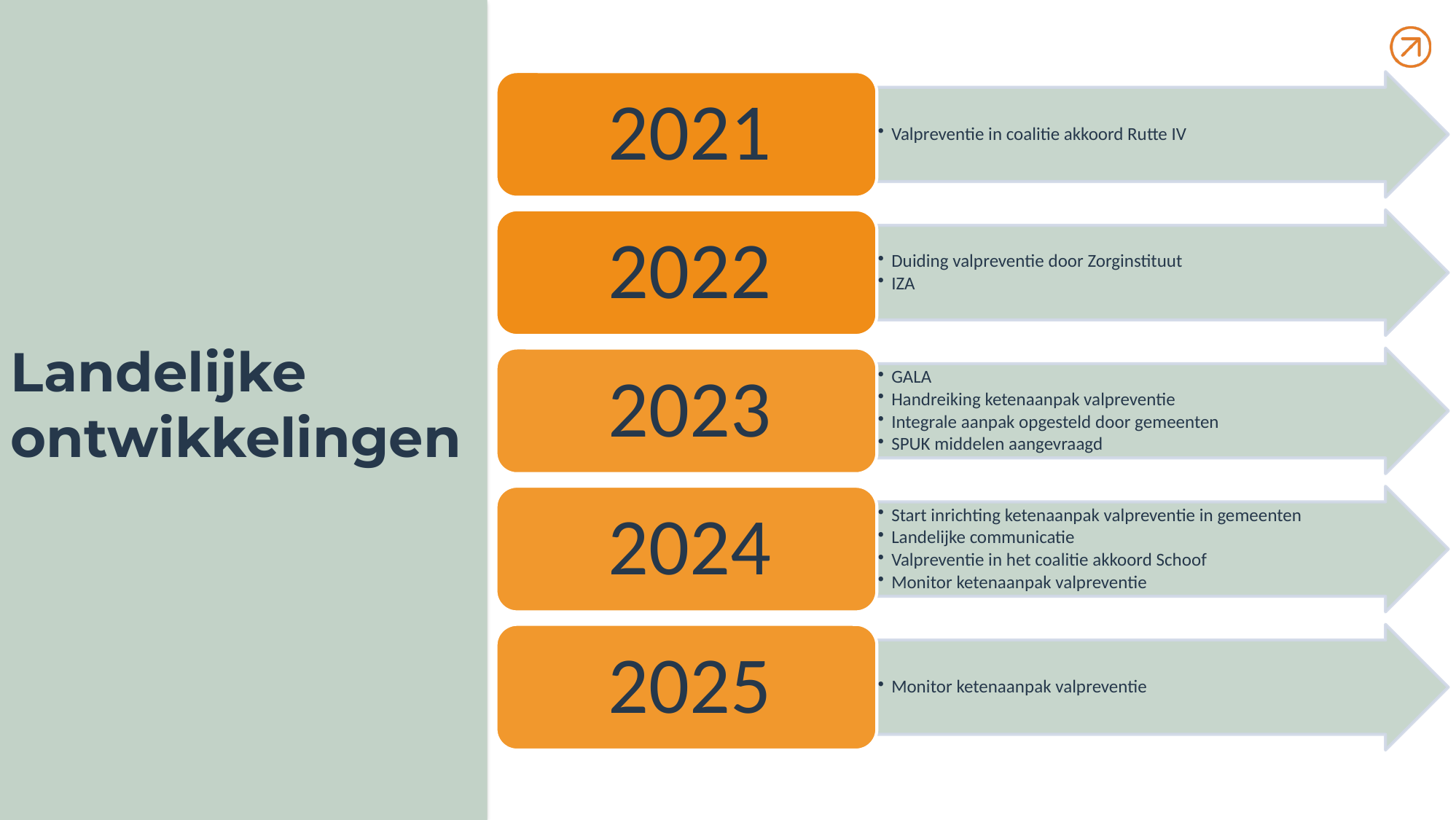

Valpreventie in coalitie akkoord Rutte IV
2021
Duiding valpreventie door Zorginstituut
IZA
2022
GALA
Handreiking ketenaanpak valpreventie
Integrale aanpak opgesteld door gemeenten
SPUK middelen aangevraagd
2023
Start inrichting ketenaanpak valpreventie in gemeenten
Landelijke communicatie
Valpreventie in het coalitie akkoord Schoof
Monitor ketenaanpak valpreventie
2024
Monitor ketenaanpak valpreventie
2025
# Landelijke ontwikkelingen